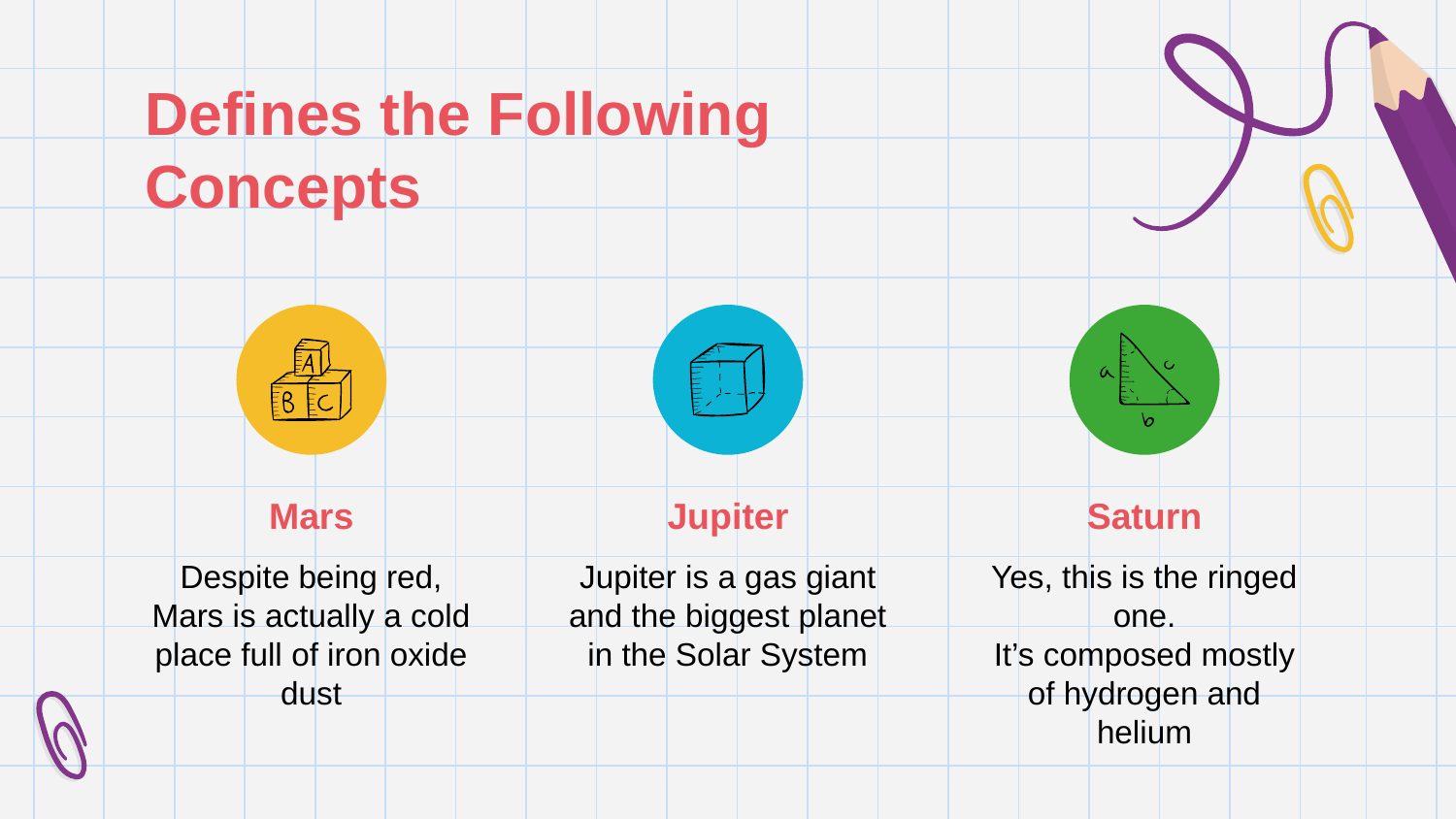

# Defines the Following Concepts

Mars
Jupiter
Saturn
Despite being red, Mars is actually a cold place full of iron oxide dust
Jupiter is a gas giant and the biggest planet in the Solar System
Yes, this is the ringed one.
It’s composed mostly of hydrogen and helium